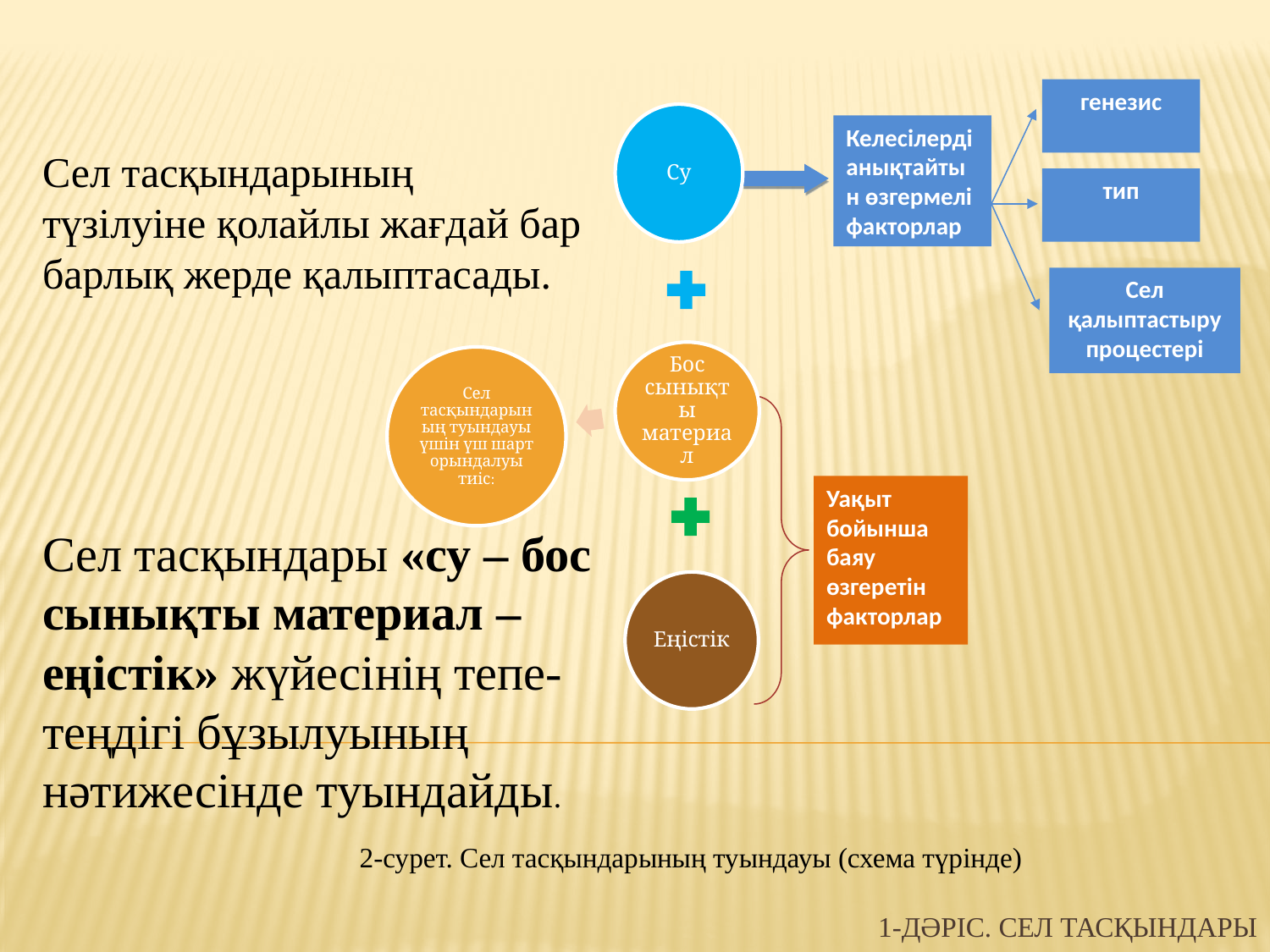

Су

Бос сынықты материал

Еңістік

Сел тасқындарының туындауы үшін үш шарт орындалуы тиіс:
генезис
Келесілерді анықтайтын өзгермелі факторлар
тип
Сел қалыптастыру процестері

Уақыт бойынша баяу өзгеретін факторлар
Сел тасқындарының түзілуіне қолайлы жағдай бар барлық жерде қалыптасады.
Сел тасқындары «су – бос сынықты материал – еңістік» жүйесінің тепе-теңдігі бұзылуының нәтижесінде туындайды.
2-сурет. Сел тасқындарының туындауы (схема түрінде)
# 1-дәріс. Сел тасқындары